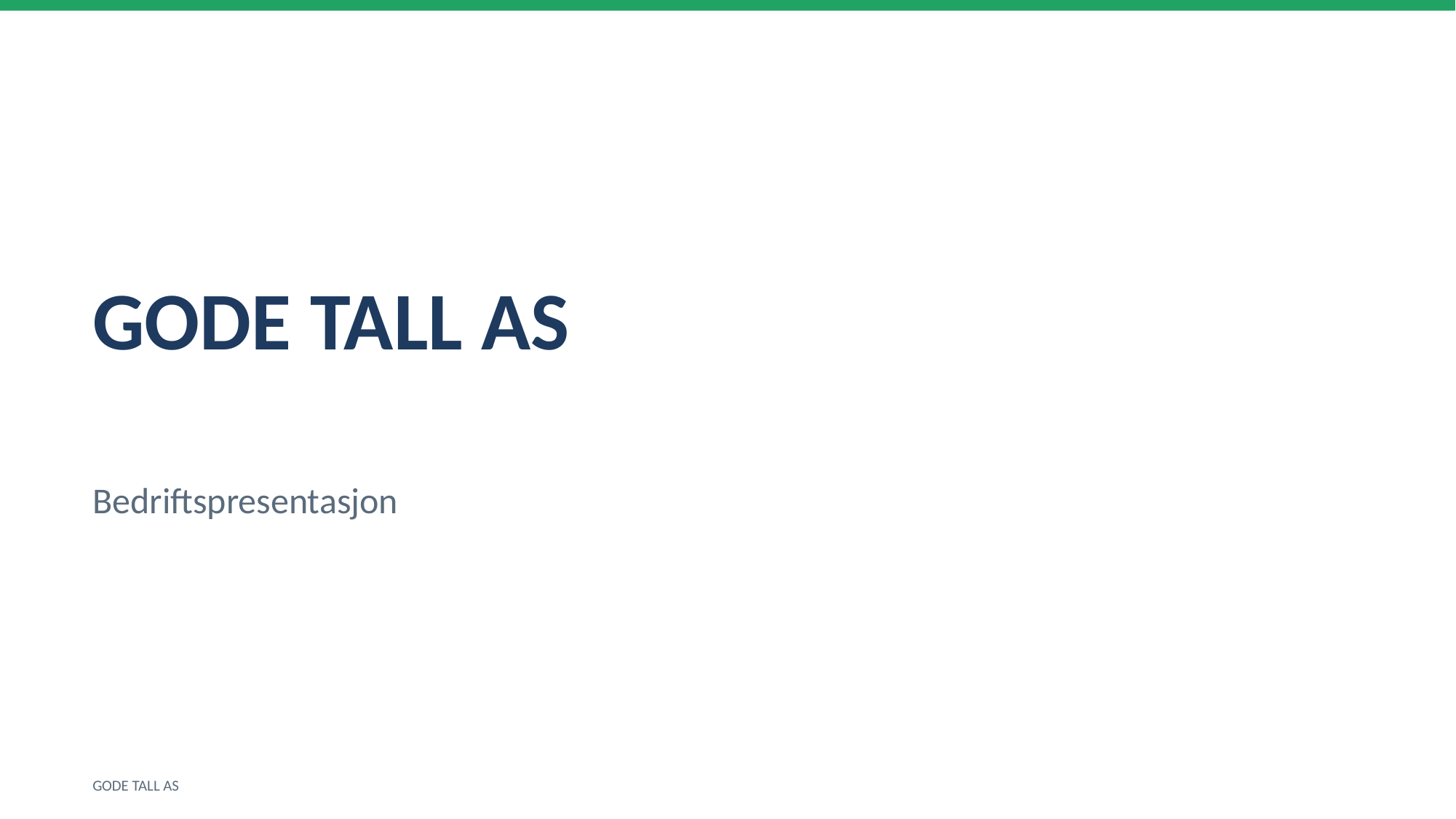

GODE TALL AS
Bedriftspresentasjon
GODE TALL AS